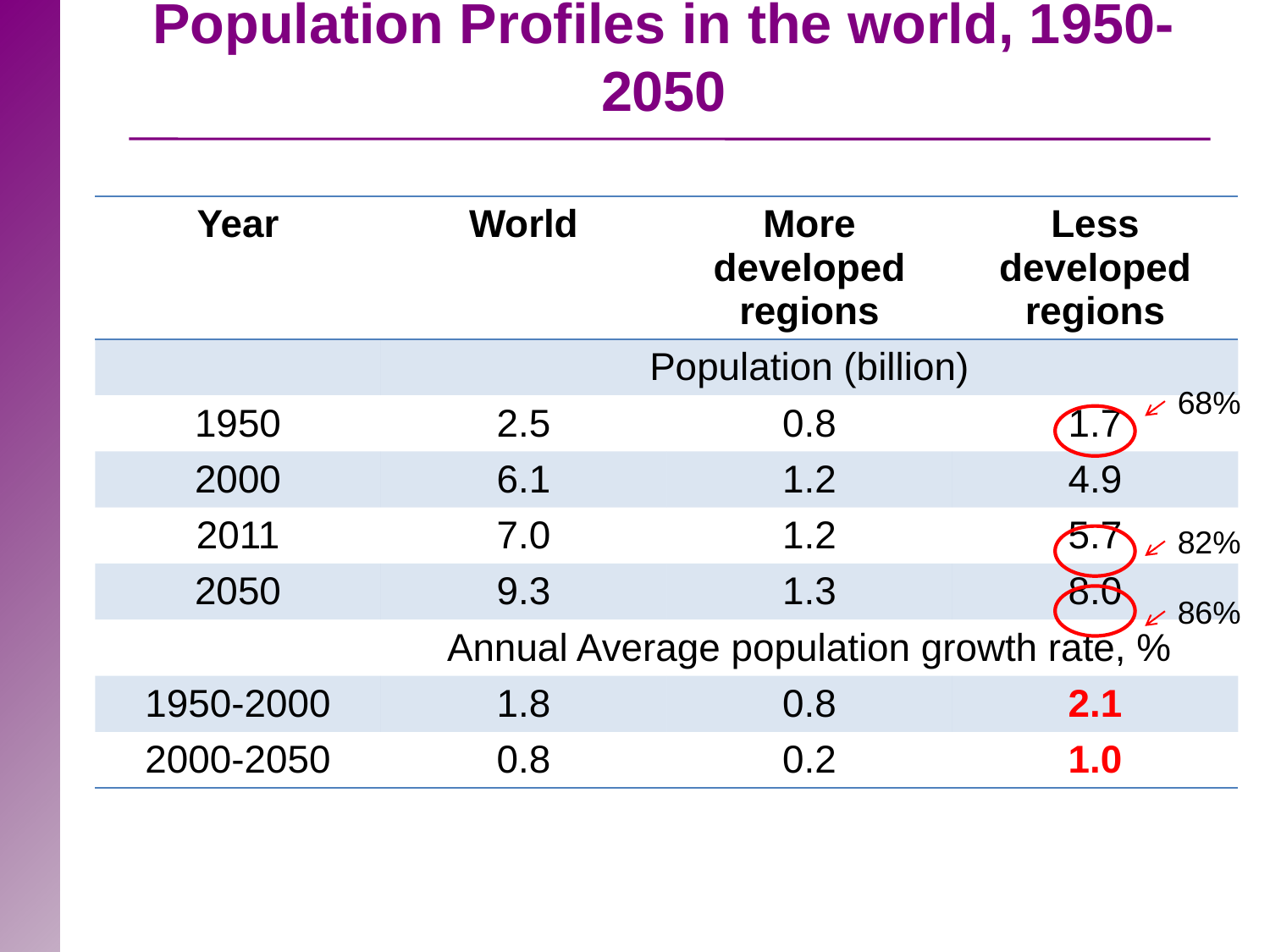

# Population Profiles in the world, 1950-2050
| Year | World | More developed regions | Less developed regions |
| --- | --- | --- | --- |
|  | Population (billion) |  |  |
| 1950 | 2.5 | 0.8 | 1.7 |
| 2000 | 6.1 | 1.2 | 4.9 |
| 2011 | 7.0 | 1.2 | 5.7 |
| 2050 | 9.3 | 1.3 | 8.0 |
|  | Annual Average population growth rate, % |  |  |
| 1950-2000 | 1.8 | 0.8 | 2.1 |
| 2000-2050 | 0.8 | 0.2 | 1.0 |
68%

82%

86%